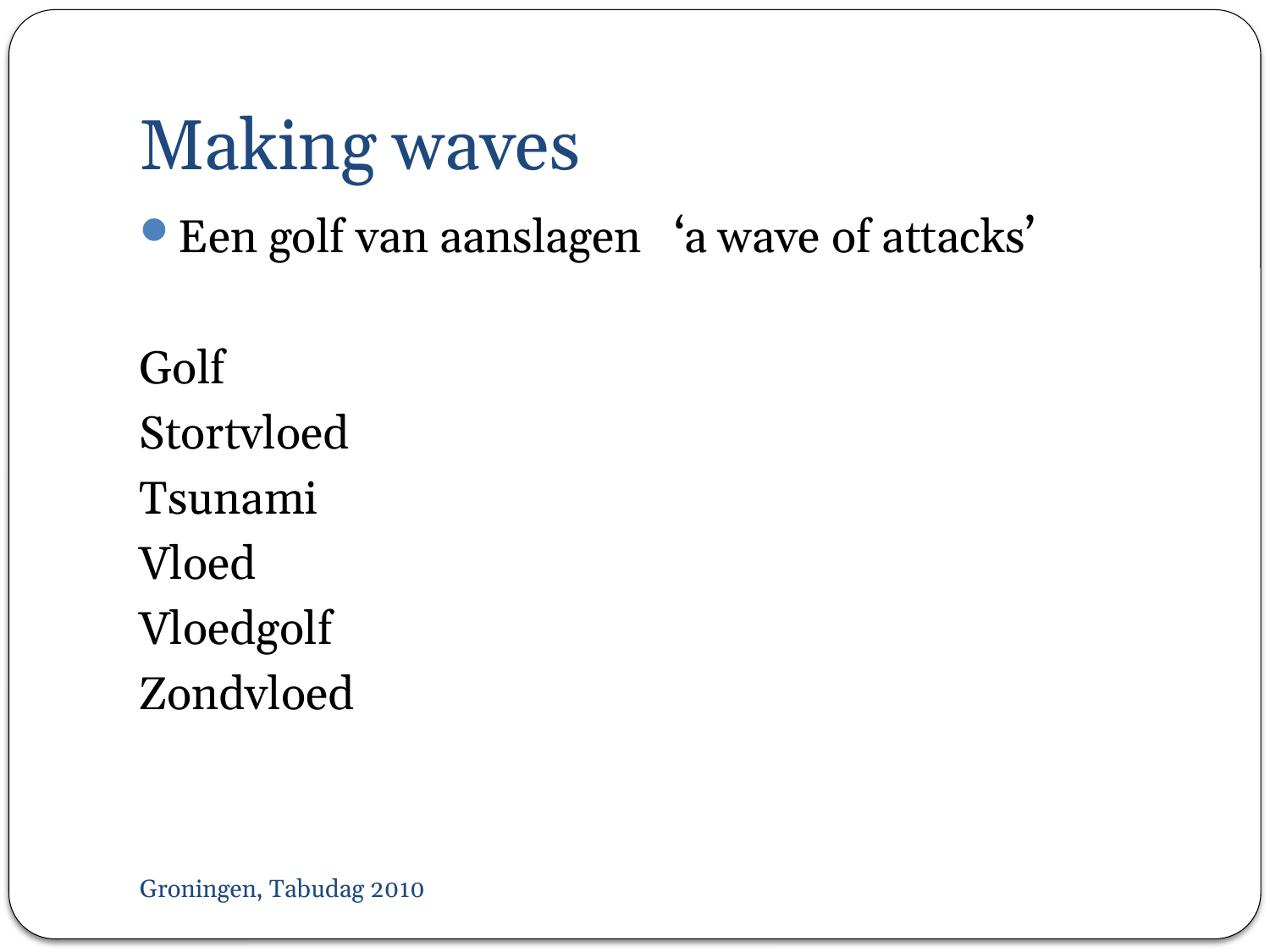

# Making waves
Een golf van aanslagen   ‘a wave of attacks’

Golf
Stortvloed
Tsunami
Vloed
Vloedgolf
Zondvloed

Groningen, Tabudag 2010